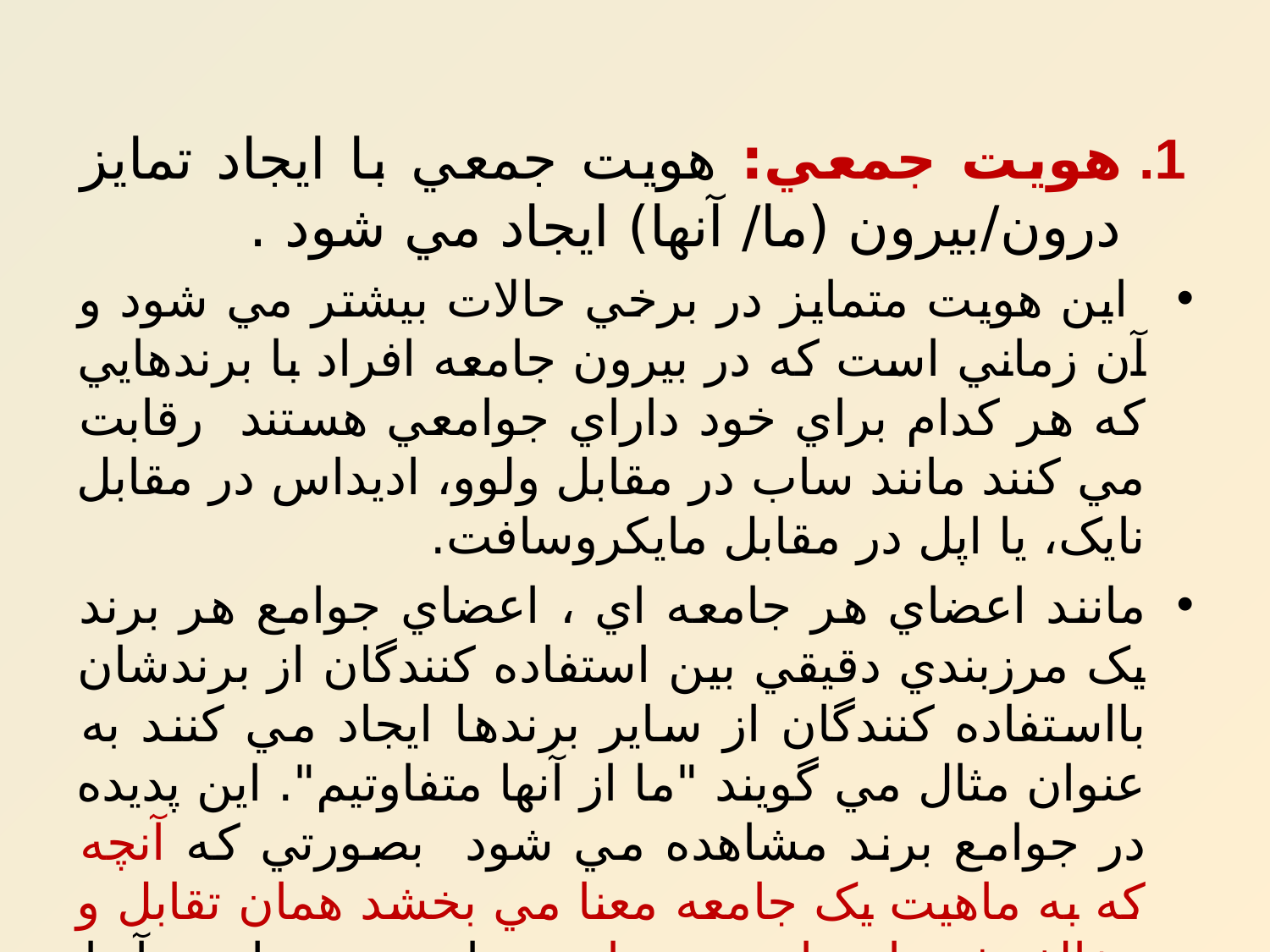

هويت جمعي: هويت جمعي با ايجاد تمايز درون/بيرون (ما/ آنها) ايجاد مي شود .
 اين هويت متمايز در برخي حالات بيشتر مي شود و آن زماني است که در بيرون جامعه افراد با برندهايي که هر کدام براي خود داراي جوامعي هستند  رقابت مي کنند مانند ساب در مقابل ولوو، اديداس در مقابل نايک، يا اپل در مقابل مايکروسافت.
مانند اعضاي هر جامعه اي ، اعضاي جوامع هر برند يک مرزبندي دقيقي بين استفاده کنندگان از برندشان بااستفاده کنندگان از ساير برندها ايجاد مي کنند به عنوان مثال مي گويند "ما از آنها متفاوتيم". اين پديده در جوامع برند مشاهده مي شود  بصورتي که آنچه که به ماهيت يک جامعه معنا مي بخشد همان تقابل و مخالفتش با ساير برندها و جوامع مربوط به آنها است.